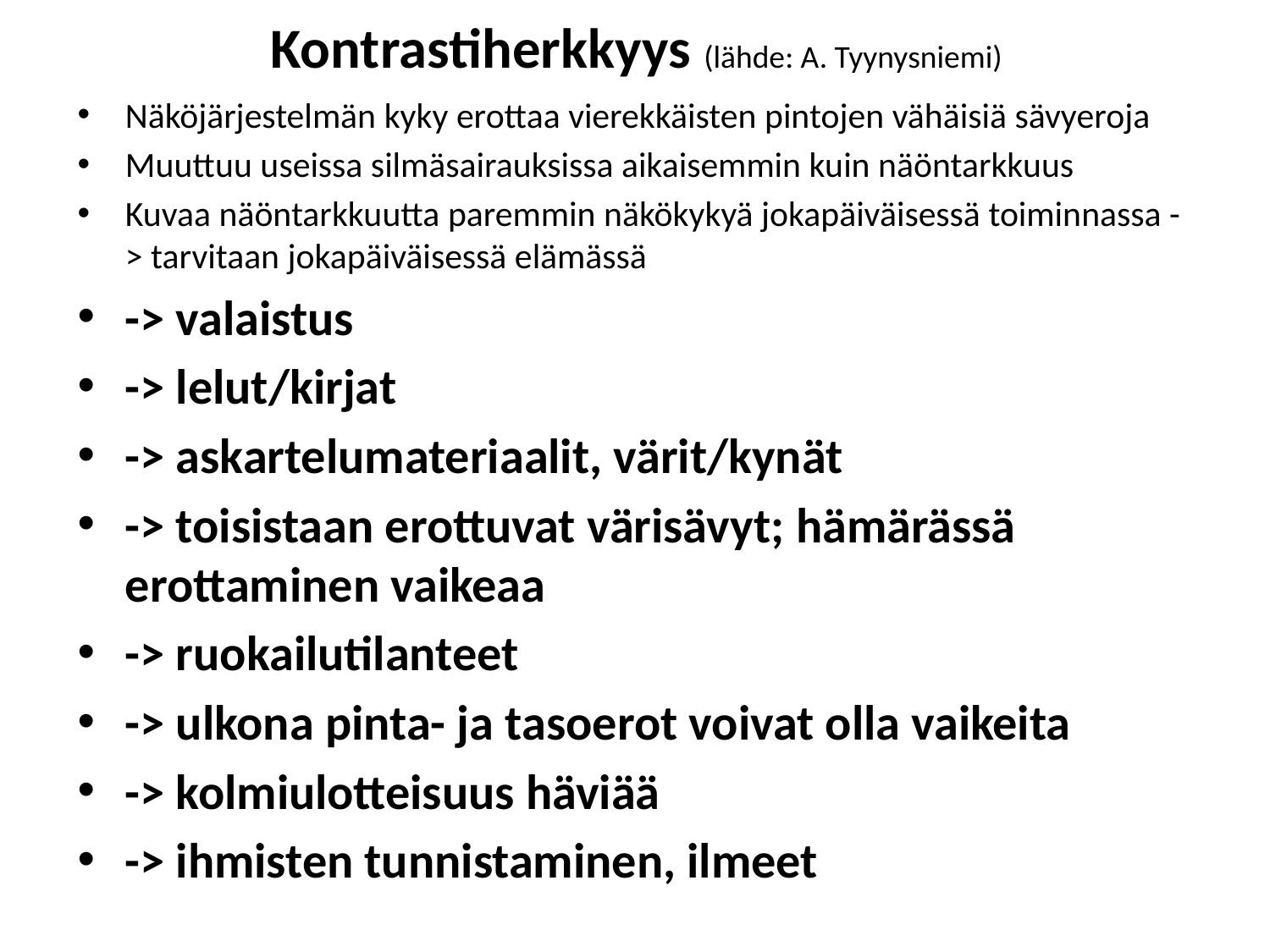

# Kontrastiherkkyys (lähde: A. Tyynysniemi)
Näköjärjestelmän kyky erottaa vierekkäisten pintojen vähäisiä sävyeroja
Muuttuu useissa silmäsairauksissa aikaisemmin kuin näöntarkkuus
Kuvaa näöntarkkuutta paremmin näkökykyä jokapäiväisessä toiminnassa -> tarvitaan jokapäiväisessä elämässä
-> valaistus
-> lelut/kirjat
-> askartelumateriaalit, värit/kynät
-> toisistaan erottuvat värisävyt; hämärässä   erottaminen vaikeaa
-> ruokailutilanteet
-> ulkona pinta- ja tasoerot voivat olla vaikeita
-> kolmiulotteisuus häviää
-> ihmisten tunnistaminen, ilmeet